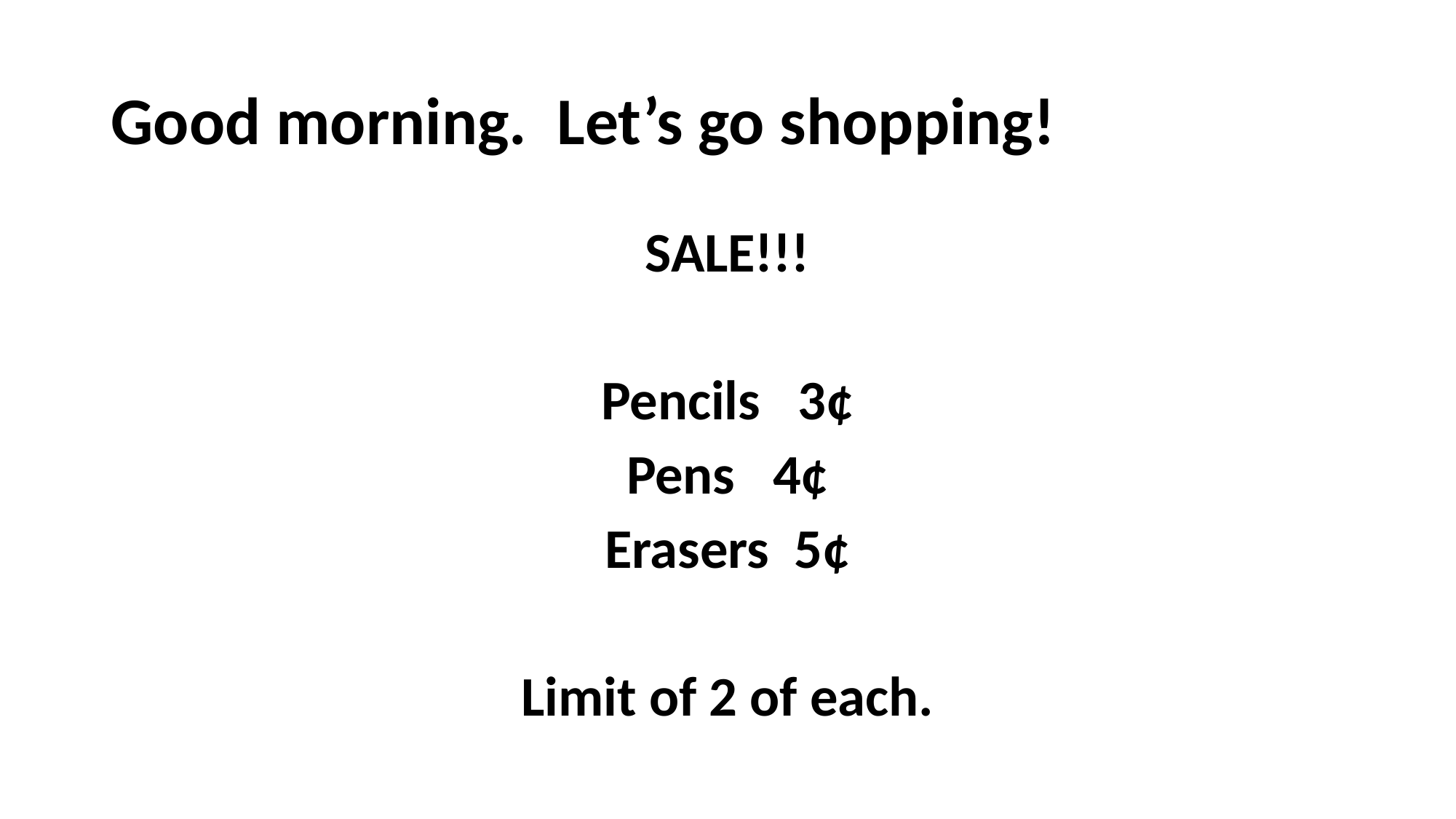

# Good morning.  Let’s go shopping!
SALE!!!

Pencils   3¢
Pens   4¢
Erasers  5¢

Limit of 2 of each.